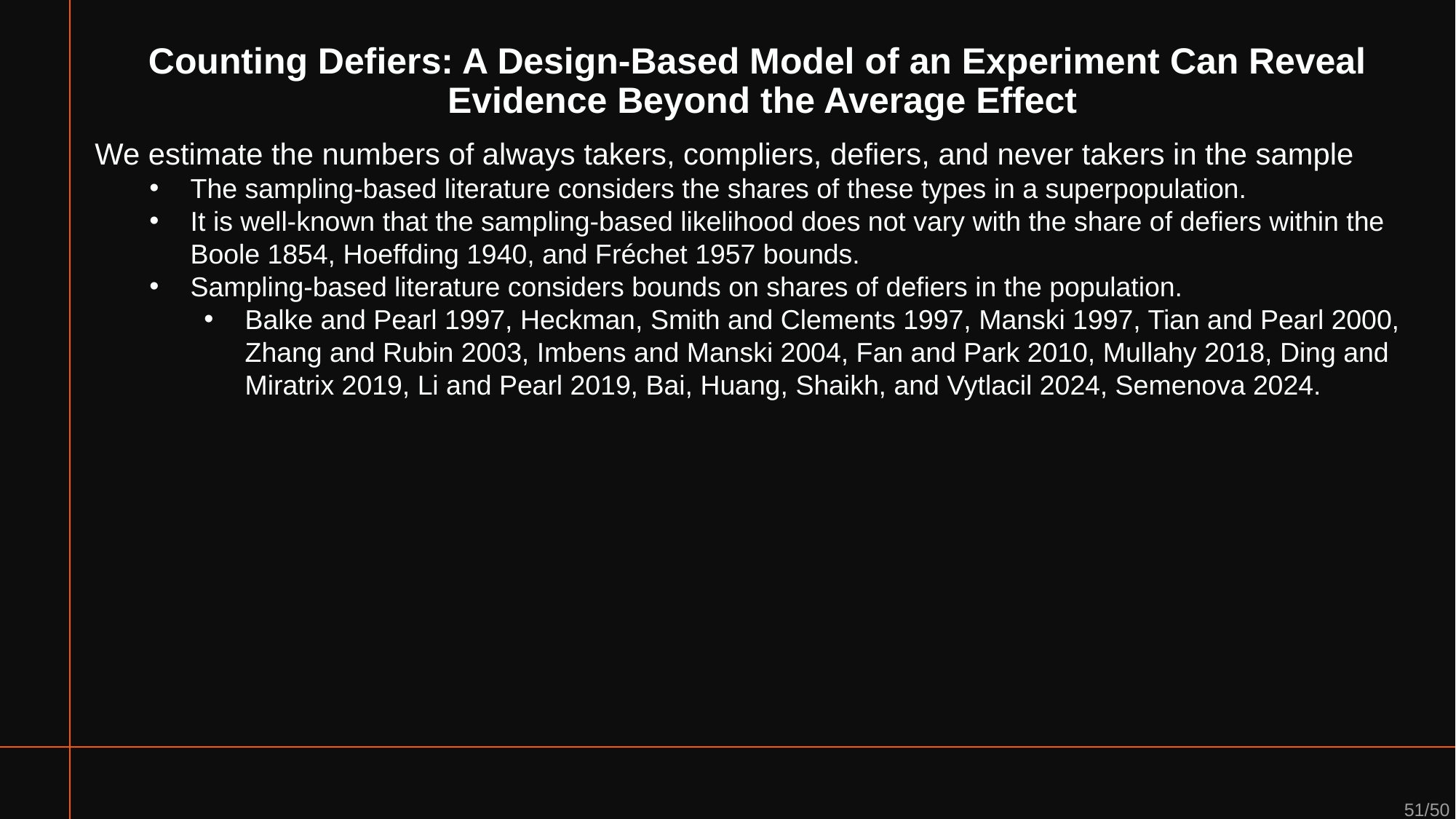

# Counting Defiers: A Design-Based Model of an Experiment Can Reveal Evidence Beyond the Average Effect
We estimate the numbers of always takers, compliers, defiers, and never takers in the sample
The sampling-based literature considers the shares of these types in a superpopulation.
It is well-known that the sampling-based likelihood does not vary with the share of defiers within the Boole 1854, Hoeffding 1940, and Fréchet 1957 bounds.
Sampling-based literature considers bounds on shares of defiers in the population.
Balke and Pearl 1997, Heckman, Smith and Clements 1997, Manski 1997, Tian and Pearl 2000, Zhang and Rubin 2003, Imbens and Manski 2004, Fan and Park 2010, Mullahy 2018, Ding and Miratrix 2019, Li and Pearl 2019, Bai, Huang, Shaikh, and Vytlacil 2024, Semenova 2024.

51/50